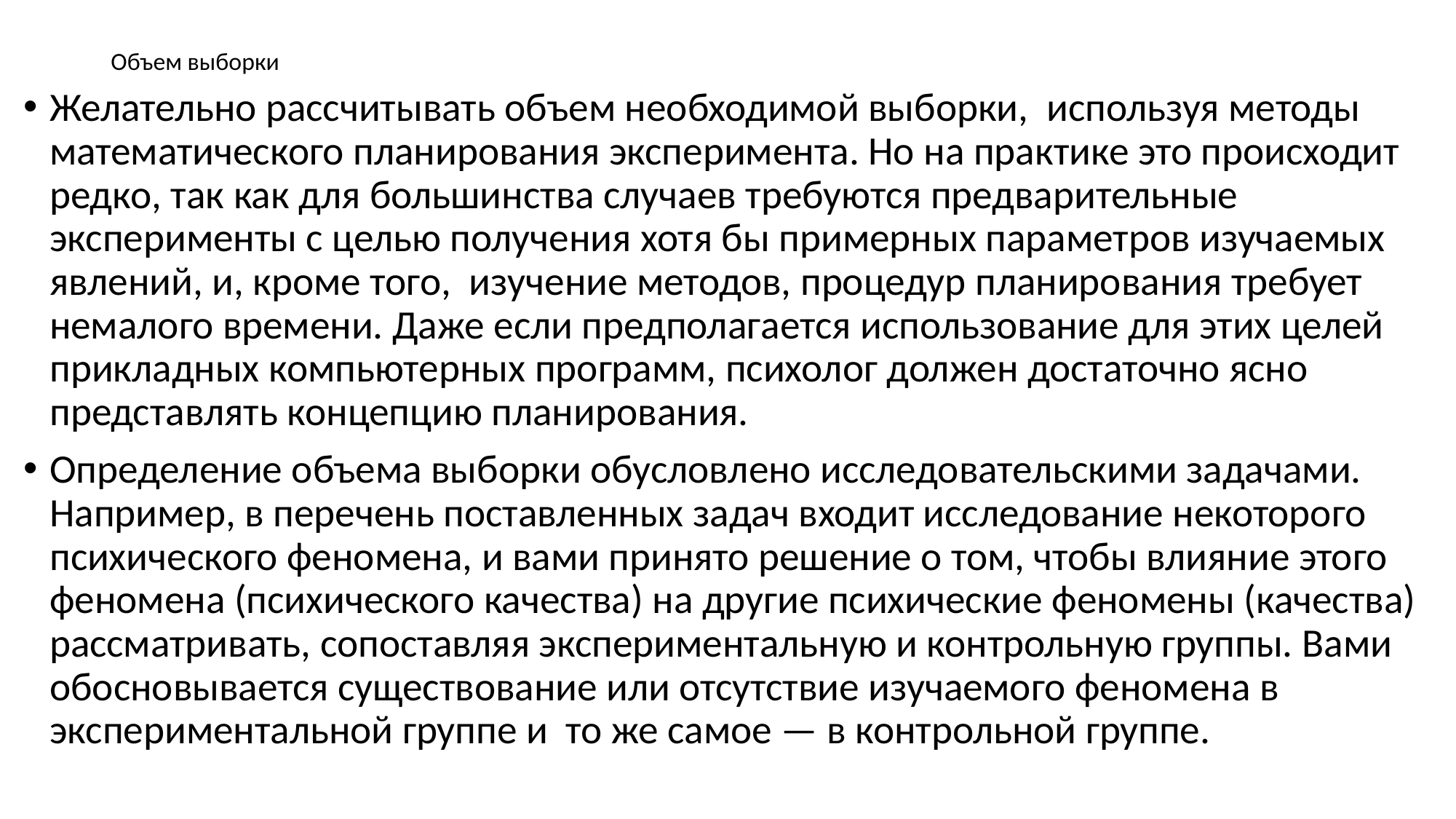

# Объем выборки
Желательно рассчитывать объем необходимой выборки,  используя методы математического планирования эксперимента. Но на практике это происходит редко, так как для большинства случаев требуются предварительные эксперименты с целью получения хотя бы примерных параметров изучаемых явлений, и, кроме того,  изучение методов, процедур планирования требует немалого времени. Даже если предполагается использование для этих целей прикладных компьютерных программ, психолог должен достаточно ясно представлять концепцию планирования.
Определение объема выборки обусловлено исследовательскими задачами. Например, в перечень поставленных задач входит исследование некоторого психического феномена, и вами принято решение о том, чтобы влияние этого феномена (психического качества) на другие психические феномены (качества) рассматривать, сопоставляя экспериментальную и контрольную группы. Вами обосновывается существование или отсутствие изучаемого феномена в экспериментальной группе и  то же самое — в контрольной группе.